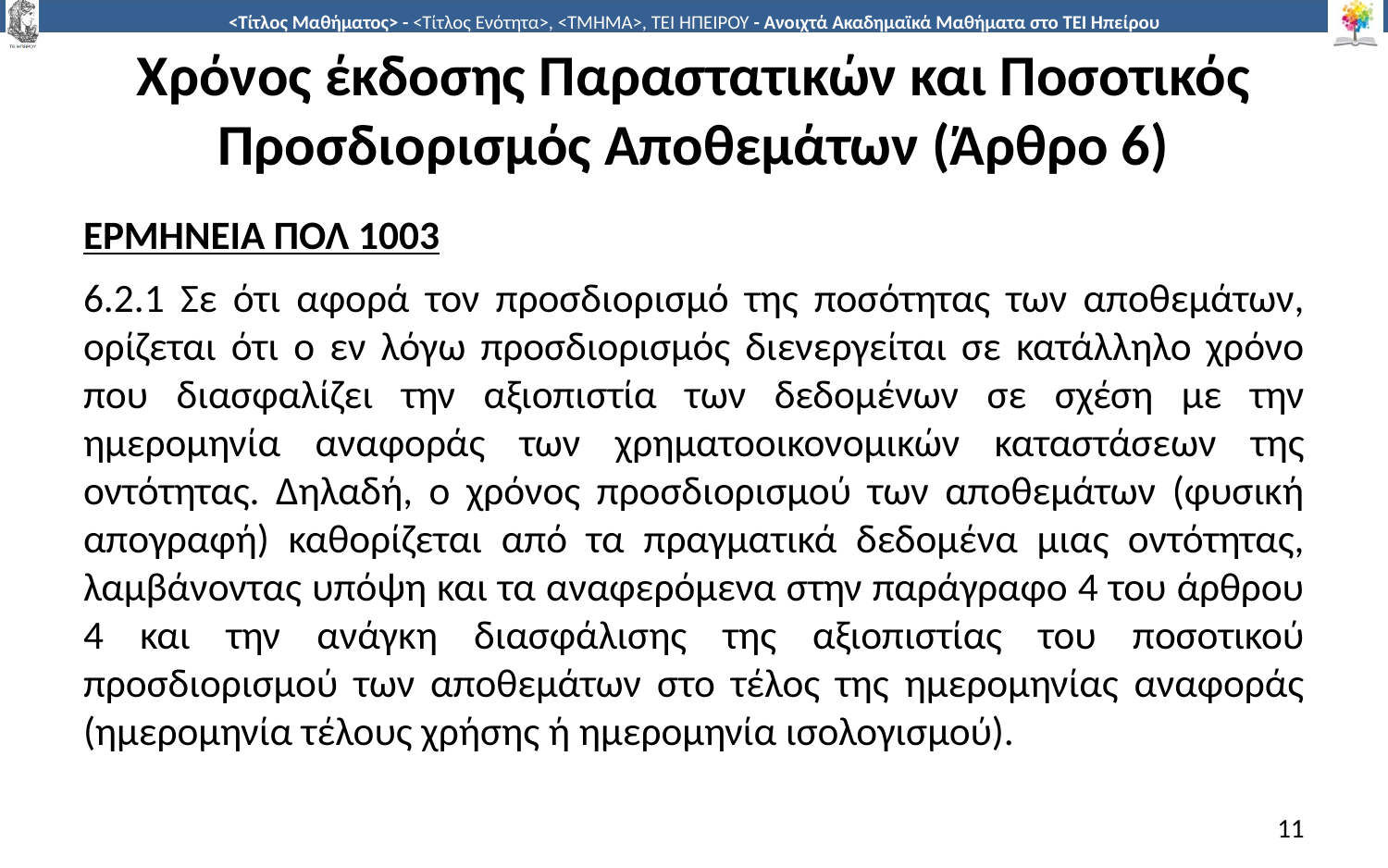

# Χρόνος έκδοσης Παραστατικών και Ποσοτικός Προσδιορισμός Αποθεμάτων (Άρθρο 6)
ΕΡΜΗΝΕΙΑ ΠΟΛ 1003
6.2.1 Σε ότι αφορά τον προσδιορισμό της ποσότητας των αποθεμάτων, ορίζεται ότι ο εν λόγω προσδιορισμός διενεργείται σε κατάλληλο χρόνο που διασφαλίζει την αξιοπιστία των δεδομένων σε σχέση με την ημερομηνία αναφοράς των χρηματοοικονομικών καταστάσεων της οντότητας. Δηλαδή, ο χρόνος προσδιορισμού των αποθεμάτων (φυσική απογραφή) καθορίζεται από τα πραγματικά δεδομένα μιας οντότητας, λαμβάνοντας υπόψη και τα αναφερόμενα στην παράγραφο 4 του άρθρου 4 και την ανάγκη διασφάλισης της αξιοπιστίας του ποσοτικού προσδιορισμού των αποθεμάτων στο τέλος της ημερομηνίας αναφοράς (ημερομηνία τέλους χρήσης ή ημερομηνία ισολογισμού).

11